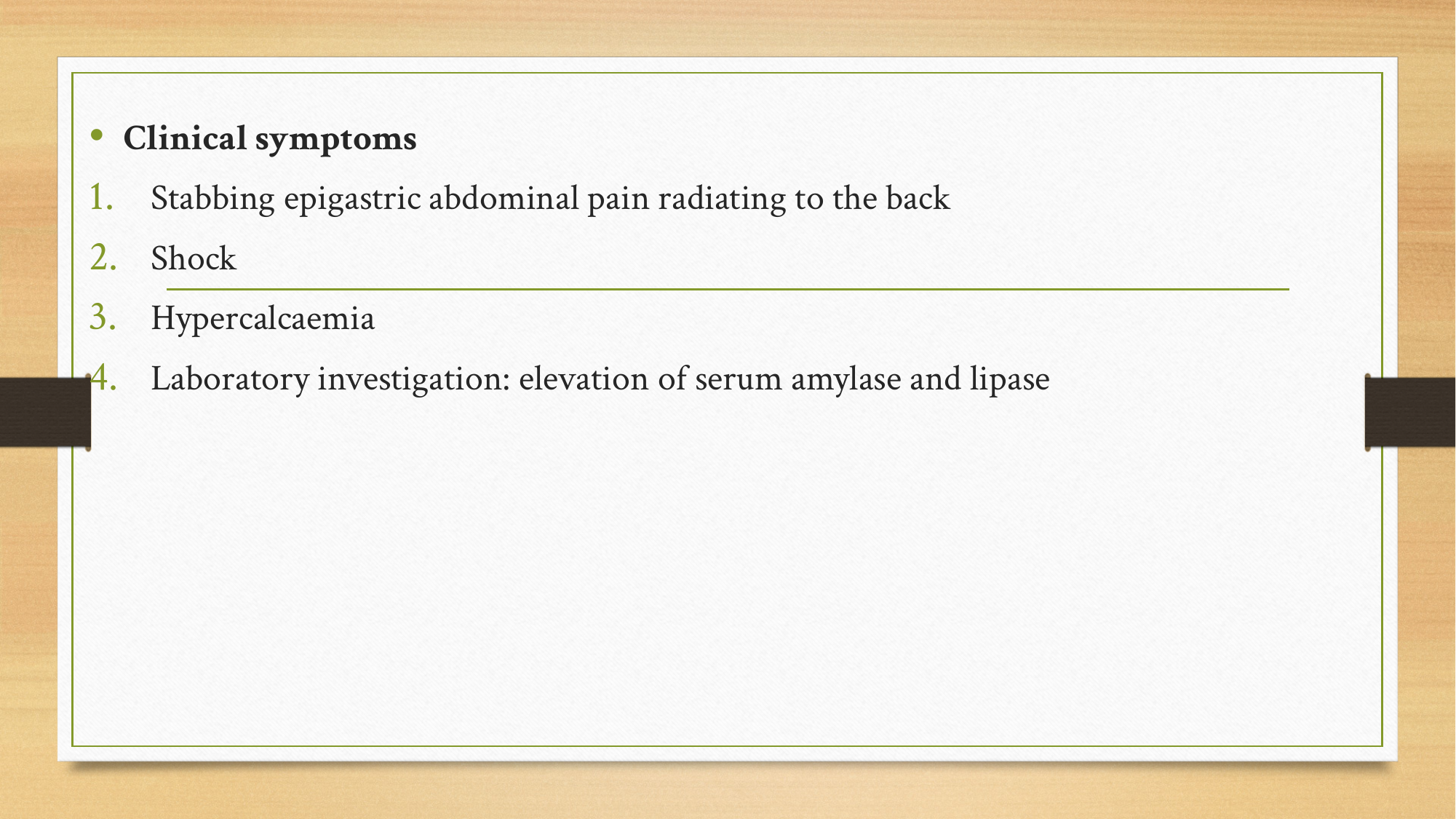

Clinical symptoms
Stabbing epigastric abdominal pain radiating to the back
Shock
Hypercalcaemia
Laboratory investigation: elevation of serum amylase and lipase